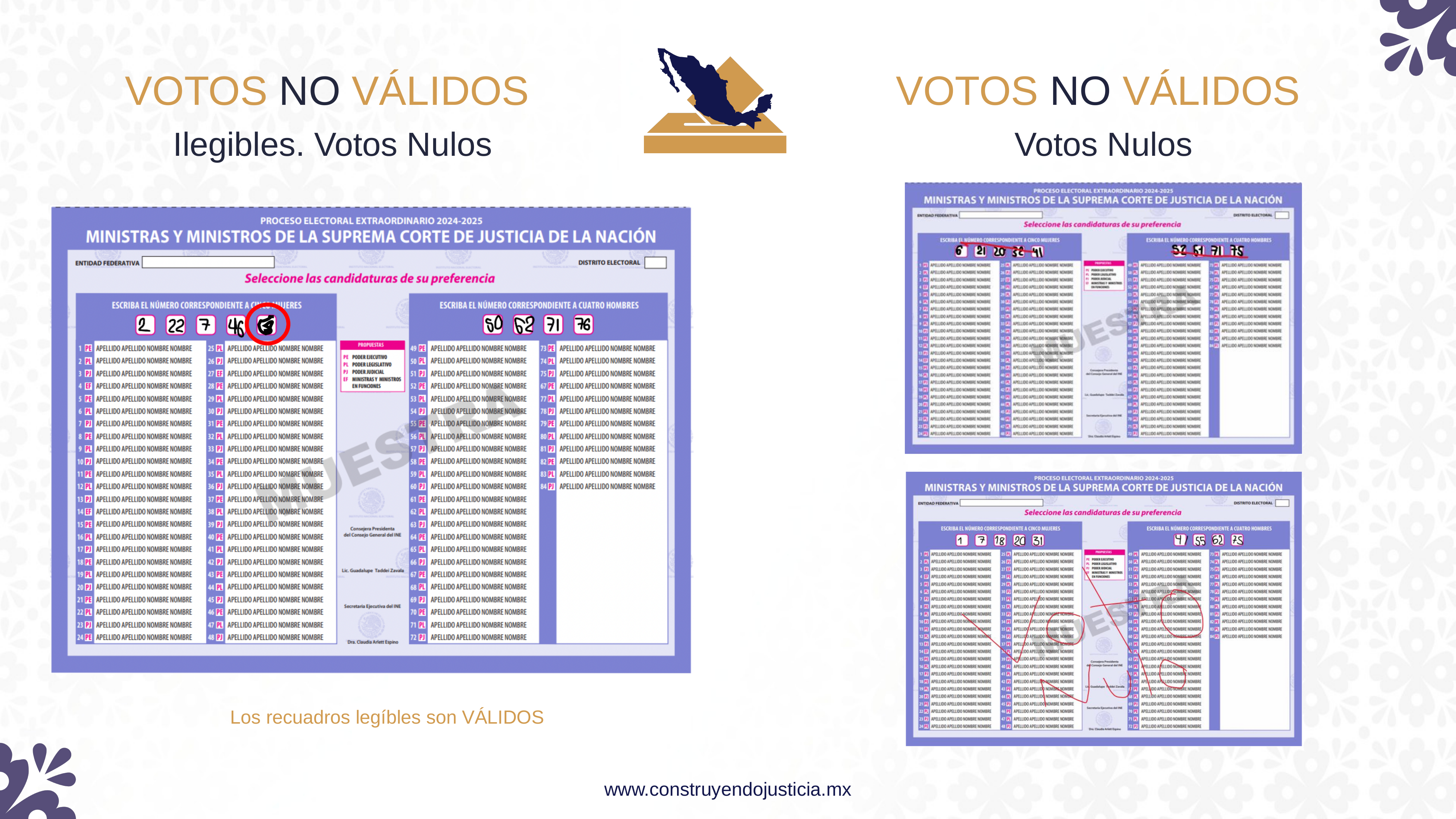

VOTOS NO VÁLIDOS
Ilegibles. Votos Nulos
VOTOS NO VÁLIDOS
Votos Nulos

Los recuadros legíbles son VÁLIDOS

www.construyendojusticia.mx